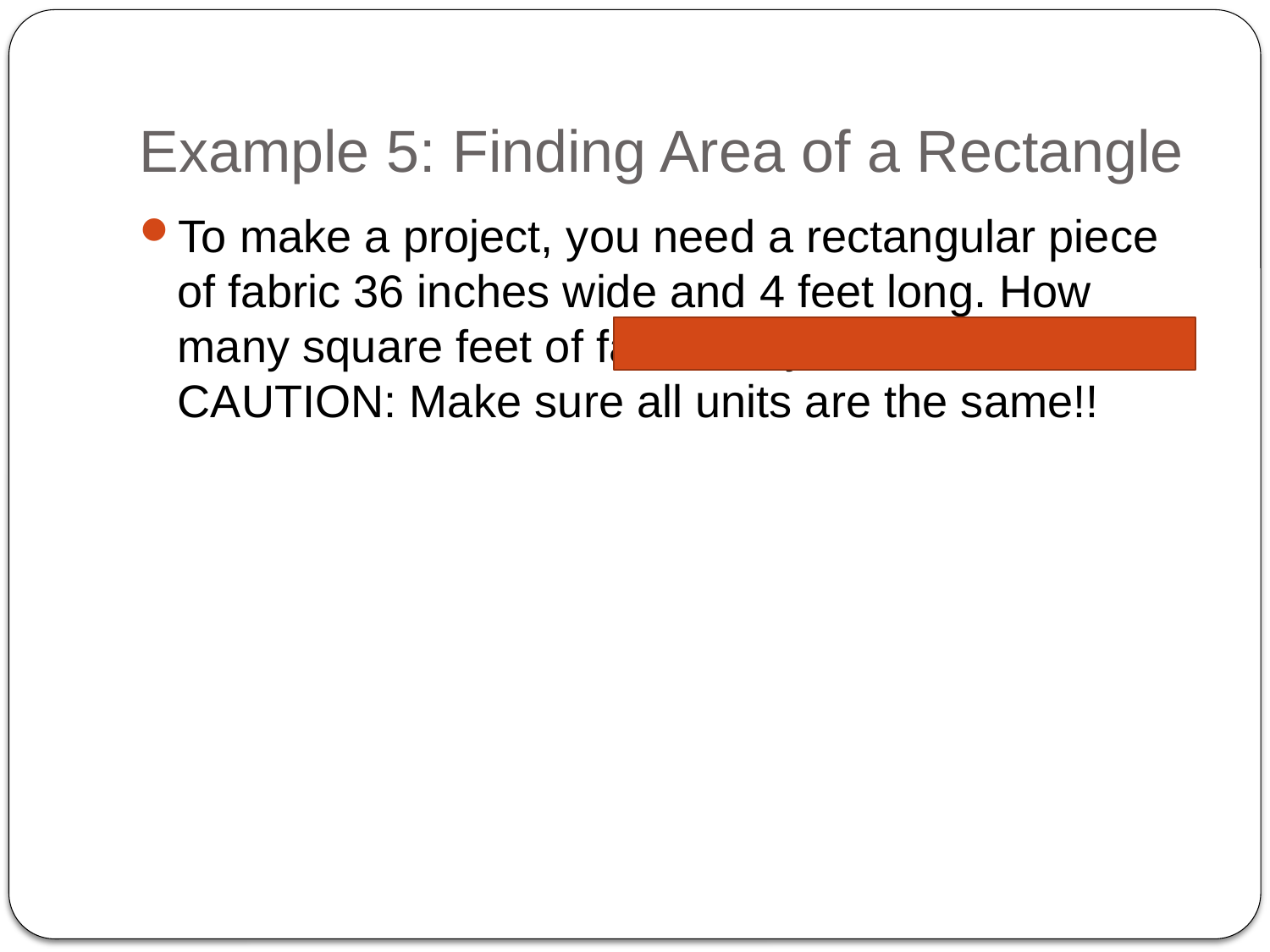

# Example 5: Finding Area of a Rectangle
To make a project, you need a rectangular piece of fabric 36 inches wide and 4 feet long. How many square feet of fabric do you need? CAUTION: Make sure all units are the same!!